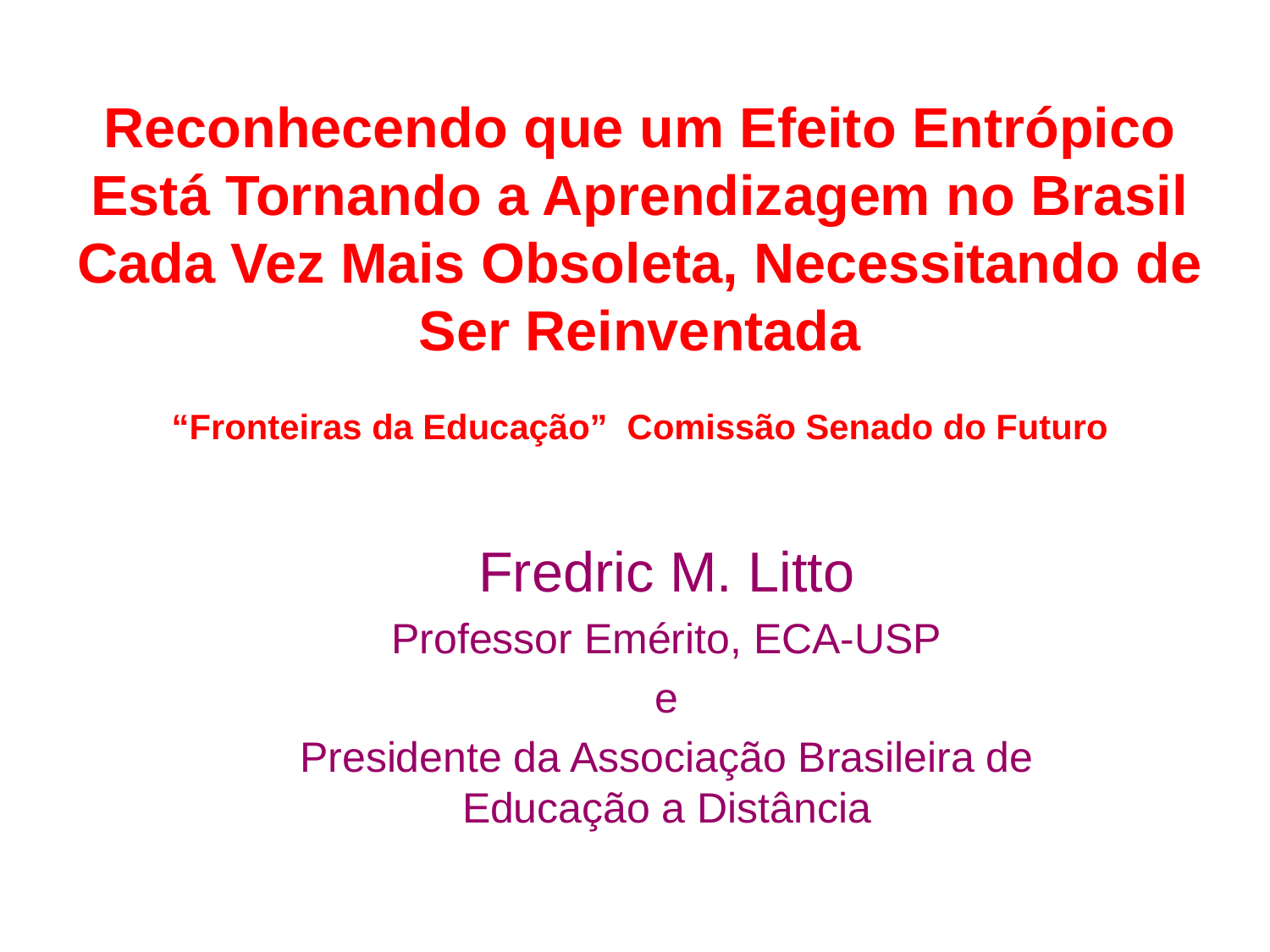

# Reconhecendo que um Efeito Entrópico Está Tornando a Aprendizagem no Brasil Cada Vez Mais Obsoleta, Necessitando de Ser Reinventada “Fronteiras da Educação”  Comissão Senado do Futuro
Fredric M. Litto
Professor Emérito, ECA-USP
e
Presidente da Associação Brasileira de Educação a Distância